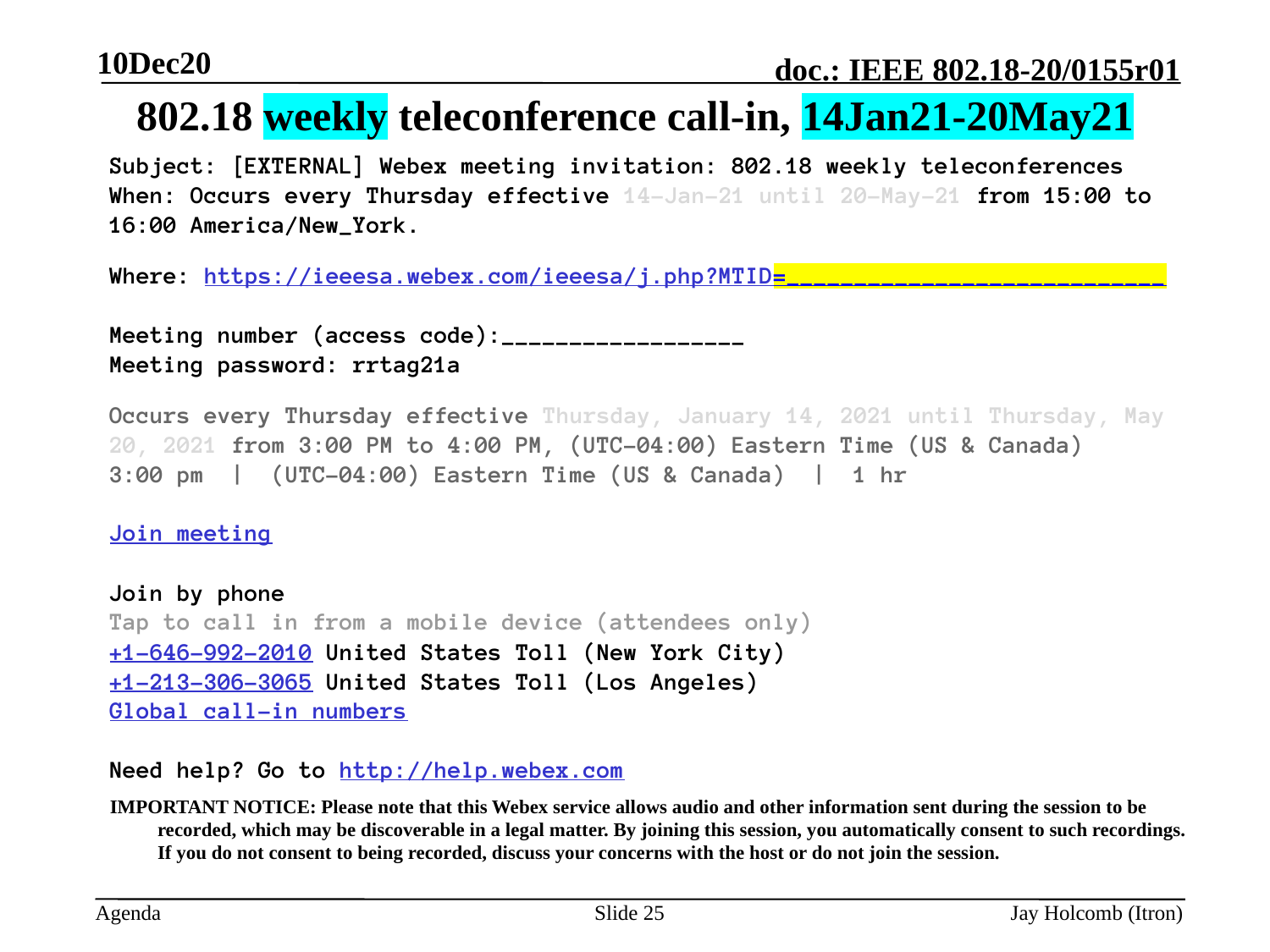

10Dec20
802.18 weekly teleconference call-in, 14Jan21-20May21
Subject: [EXTERNAL] Webex meeting invitation: 802.18 weekly teleconferences
When: Occurs every Thursday effective 14-Jan-21 until 20-May-21 from 15:00 to 16:00 America/New_York.
Where: https://ieeesa.webex.com/ieeesa/j.php?MTID=____________________________

Meeting number (access code):__________________
Meeting password: rrtag21a

Occurs every Thursday effective Thursday, January 14, 2021 until Thursday, May 20, 2021 from 3:00 PM to 4:00 PM, (UTC-04:00) Eastern Time (US & Canada)
3:00 pm  |  (UTC-04:00) Eastern Time (US & Canada)  |  1 hr

Join meeting

Join by phone
Tap to call in from a mobile device (attendees only)
+1-646-992-2010 United States Toll (New York City)
+1-213-306-3065 United States Toll (Los Angeles)
Global call-in numbers

Need help? Go to http://help.webex.com
IMPORTANT NOTICE: Please note that this Webex service allows audio and other information sent during the session to be recorded, which may be discoverable in a legal matter. By joining this session, you automatically consent to such recordings. If you do not consent to being recorded, discuss your concerns with the host or do not join the session.

Slide 25
Jay Holcomb (Itron)